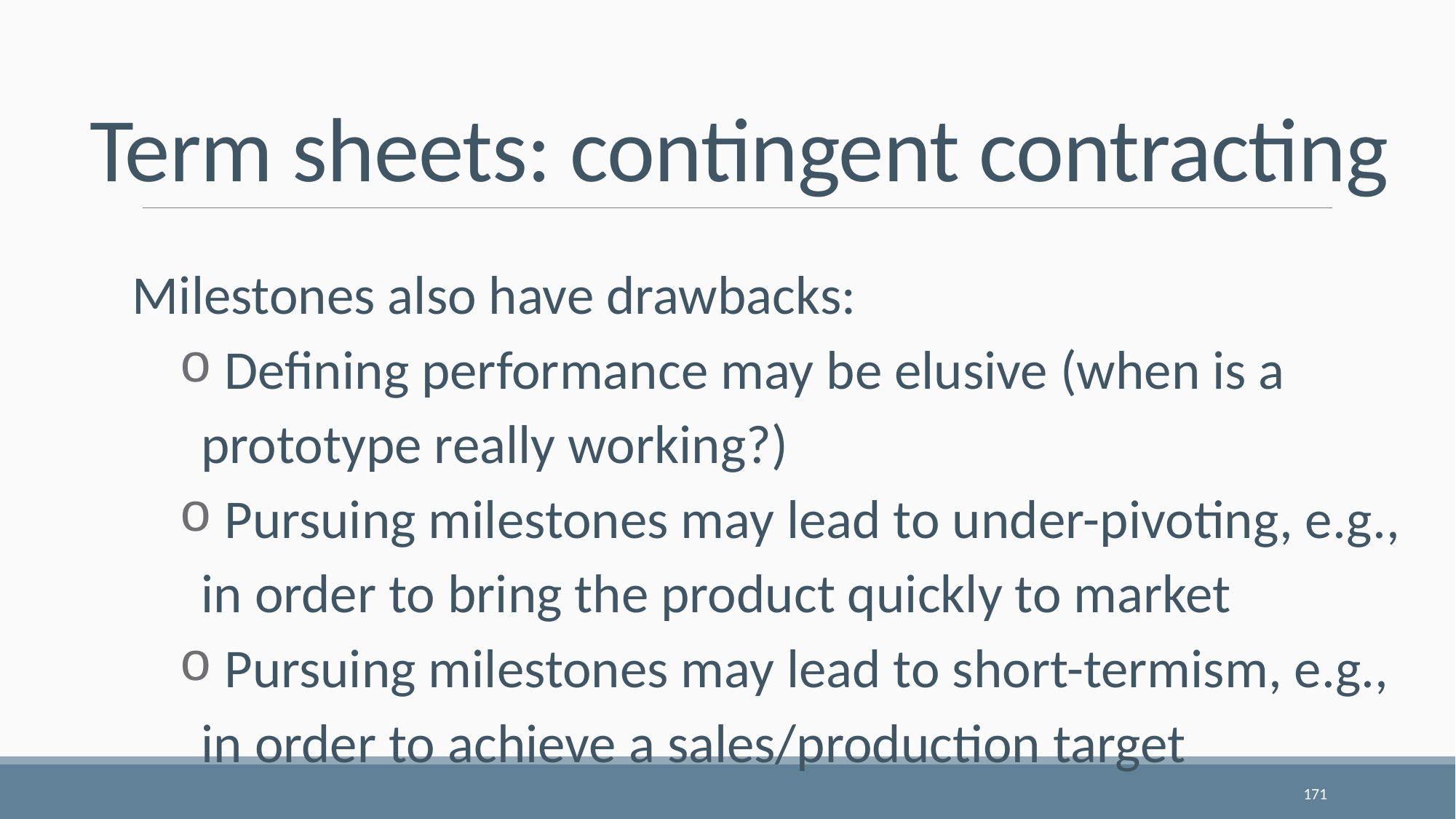

# Term sheets: contingent contracting
Milestones also have drawbacks:
 Defining performance may be elusive (when is a prototype really working?)
 Pursuing milestones may lead to under-pivoting, e.g., in order to bring the product quickly to market
 Pursuing milestones may lead to short-termism, e.g.,  in order to achieve a sales/production target
171